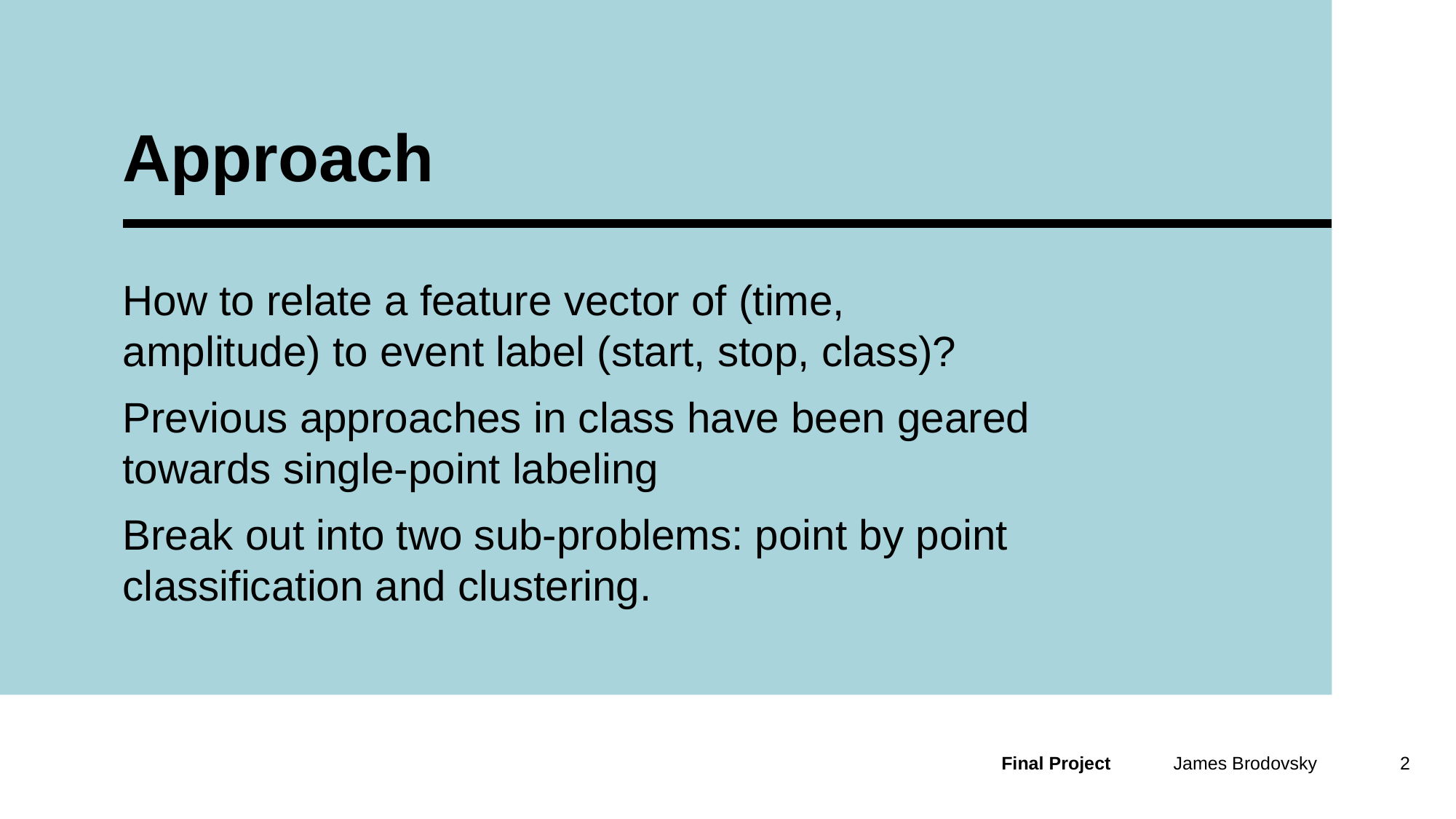

# Approach
How to relate a feature vector of (time, amplitude) to event label (start, stop, class)?
Previous approaches in class have been geared towards single-point labeling
Break out into two sub-problems: point by point classification and clustering.
James Brodovsky
2
Final Project